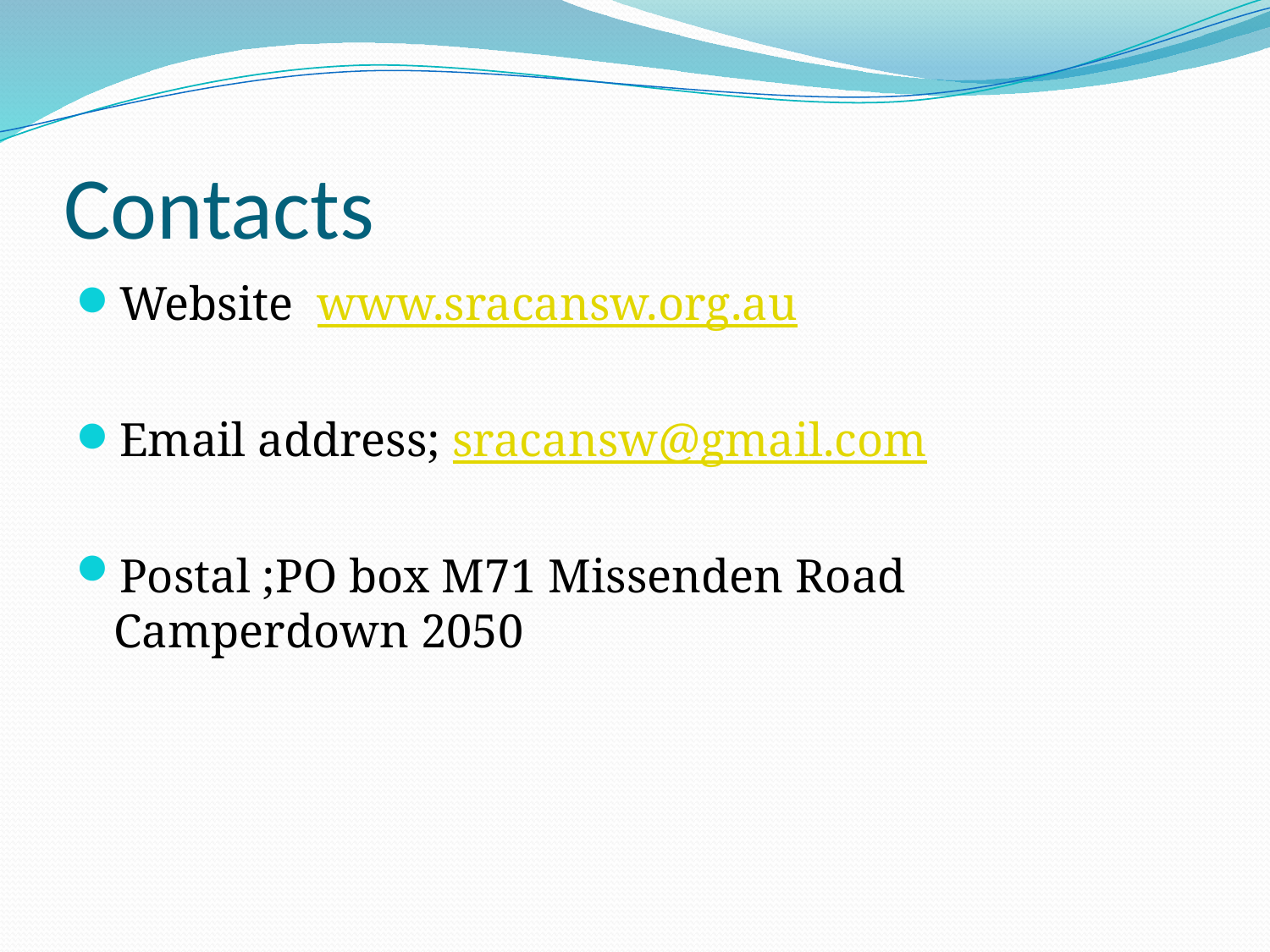

# Contacts
Website  www.sracansw.org.au

Email address; sracansw@gmail.com

Postal ;PO box M71 Missenden Road Camperdown 2050